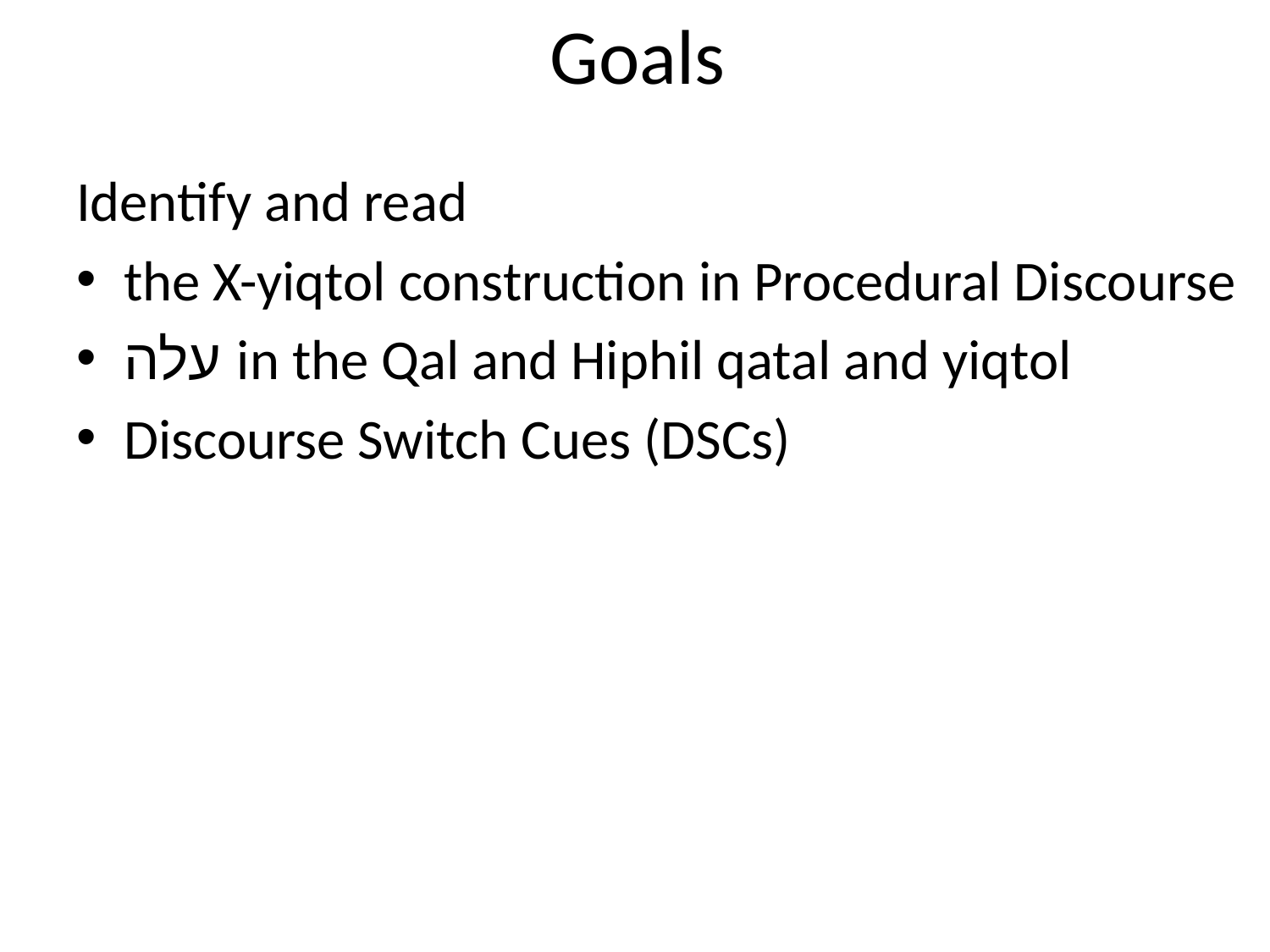

# Goals
Identify and read
the X-yiqtol construction in Procedural Discourse
עלה in the Qal and Hiphil qatal and yiqtol
Discourse Switch Cues (DSCs)